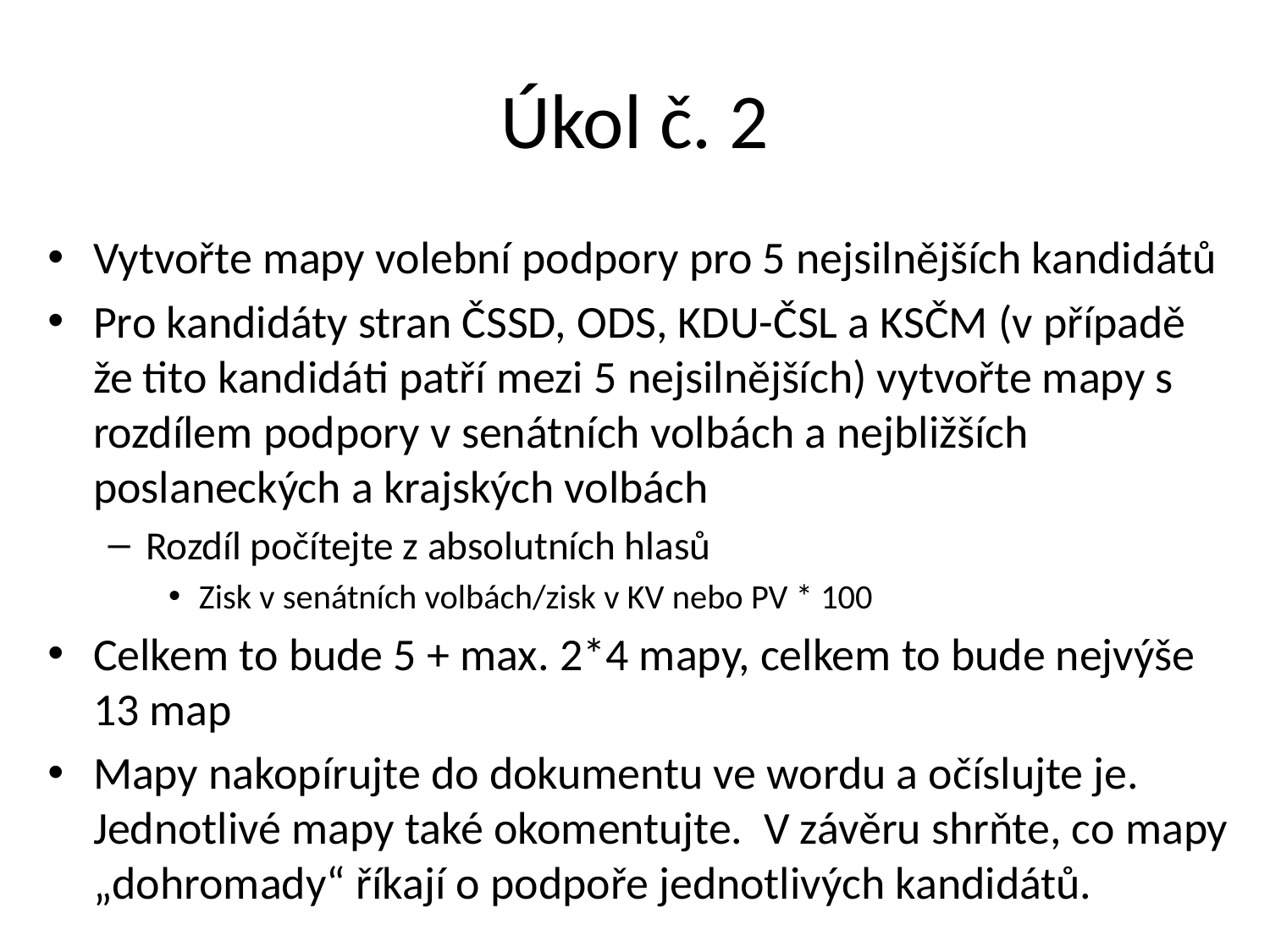

# Úkol č. 2
Vytvořte mapy volební podpory pro 5 nejsilnějších kandidátů
Pro kandidáty stran ČSSD, ODS, KDU-ČSL a KSČM (v případě že tito kandidáti patří mezi 5 nejsilnějších) vytvořte mapy s rozdílem podpory v senátních volbách a nejbližších poslaneckých a krajských volbách
Rozdíl počítejte z absolutních hlasů
Zisk v senátních volbách/zisk v KV nebo PV * 100
Celkem to bude 5 + max. 2*4 mapy, celkem to bude nejvýše 13 map
Mapy nakopírujte do dokumentu ve wordu a očíslujte je. Jednotlivé mapy také okomentujte.  V závěru shrňte, co mapy „dohromady“ říkají o podpoře jednotlivých kandidátů.